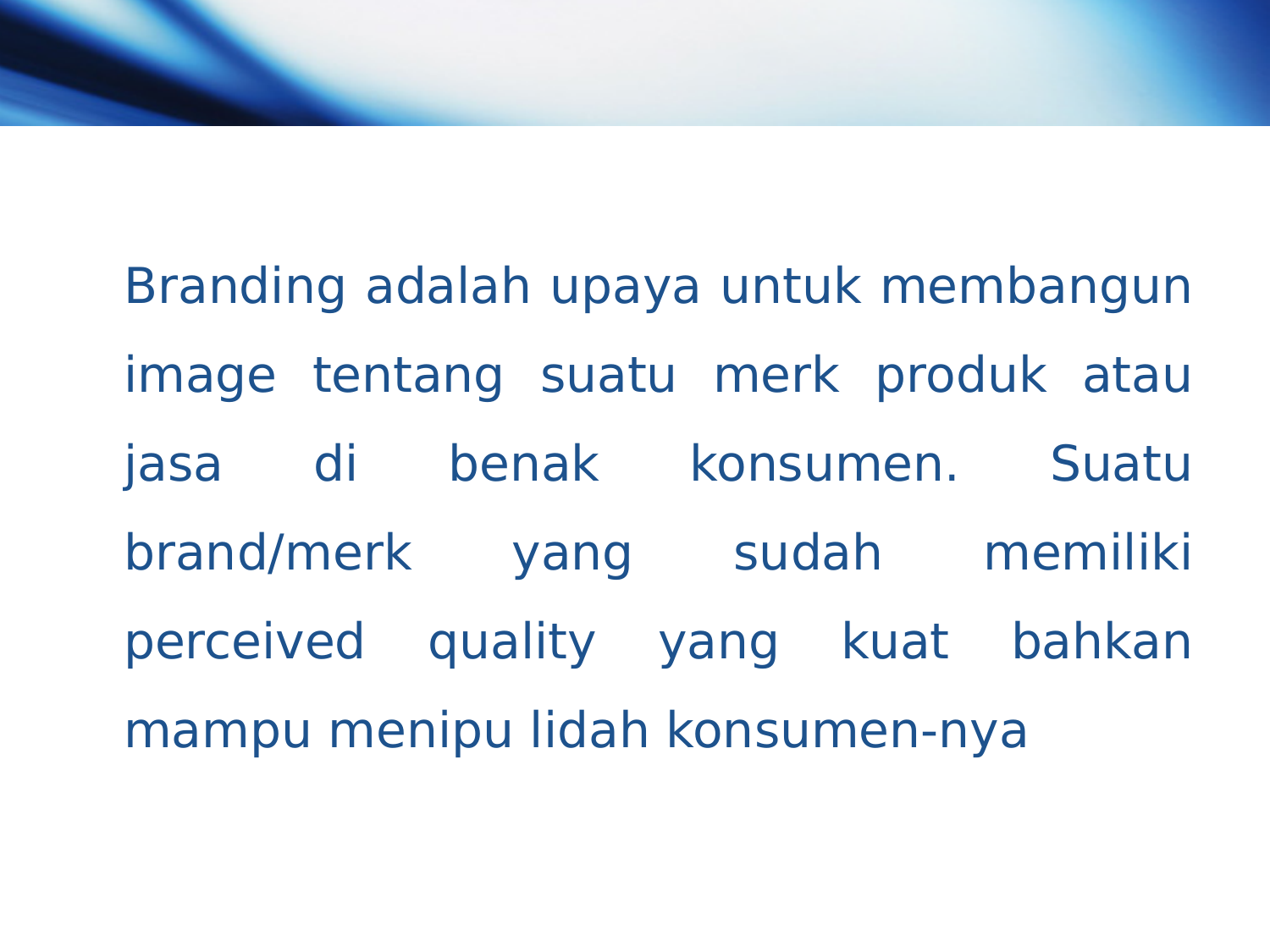

Branding adalah upaya untuk membangun image tentang suatu merk produk atau jasa di benak konsumen. Suatu brand/merk yang sudah memiliki perceived quality yang kuat bahkan mampu menipu lidah konsumen-nya